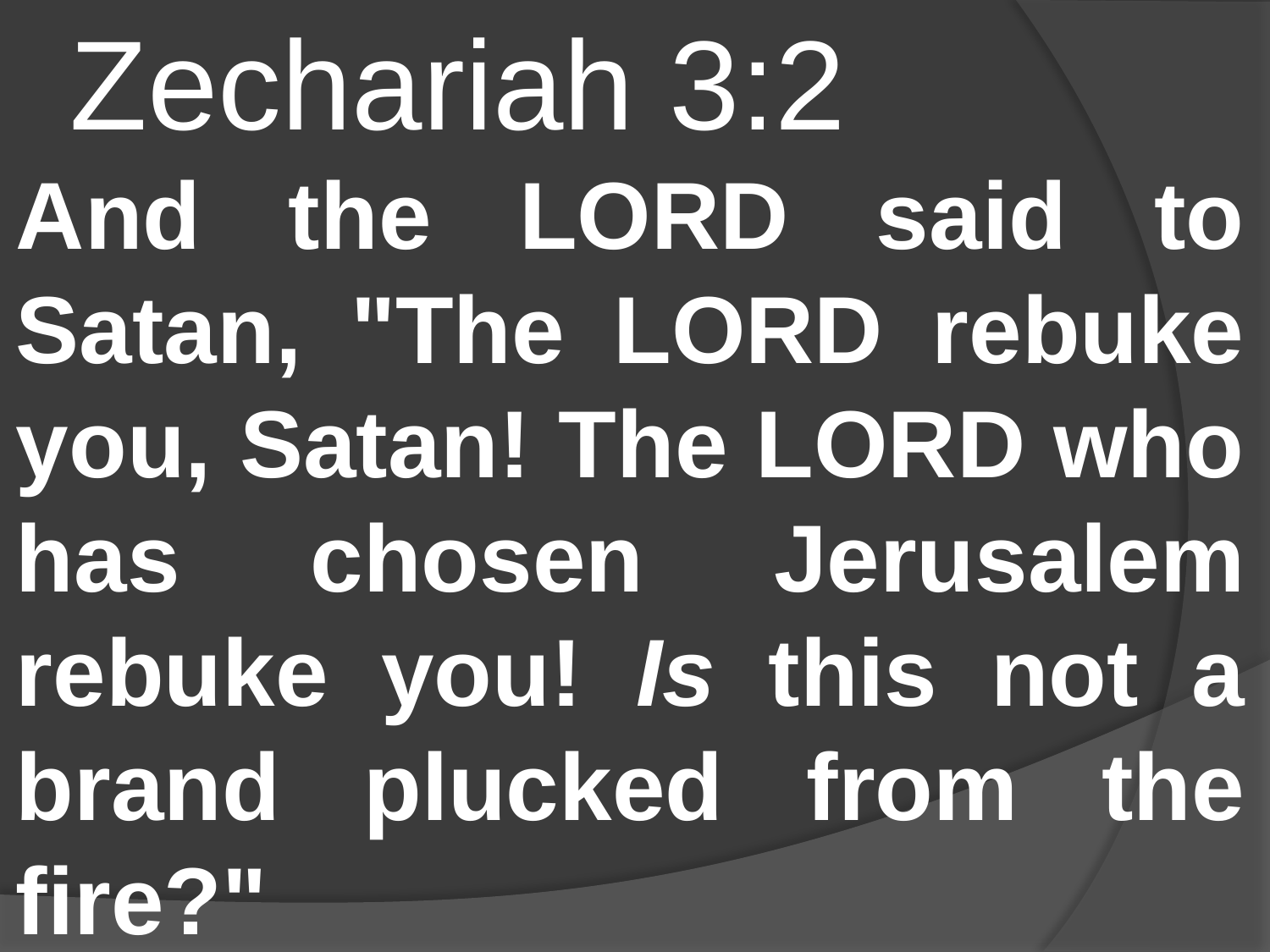

# Zechariah 3:2
And the LORD said to Satan, "The LORD rebuke you, Satan! The LORD who has chosen Jerusalem rebuke you! Is this not a brand plucked from the fire?"